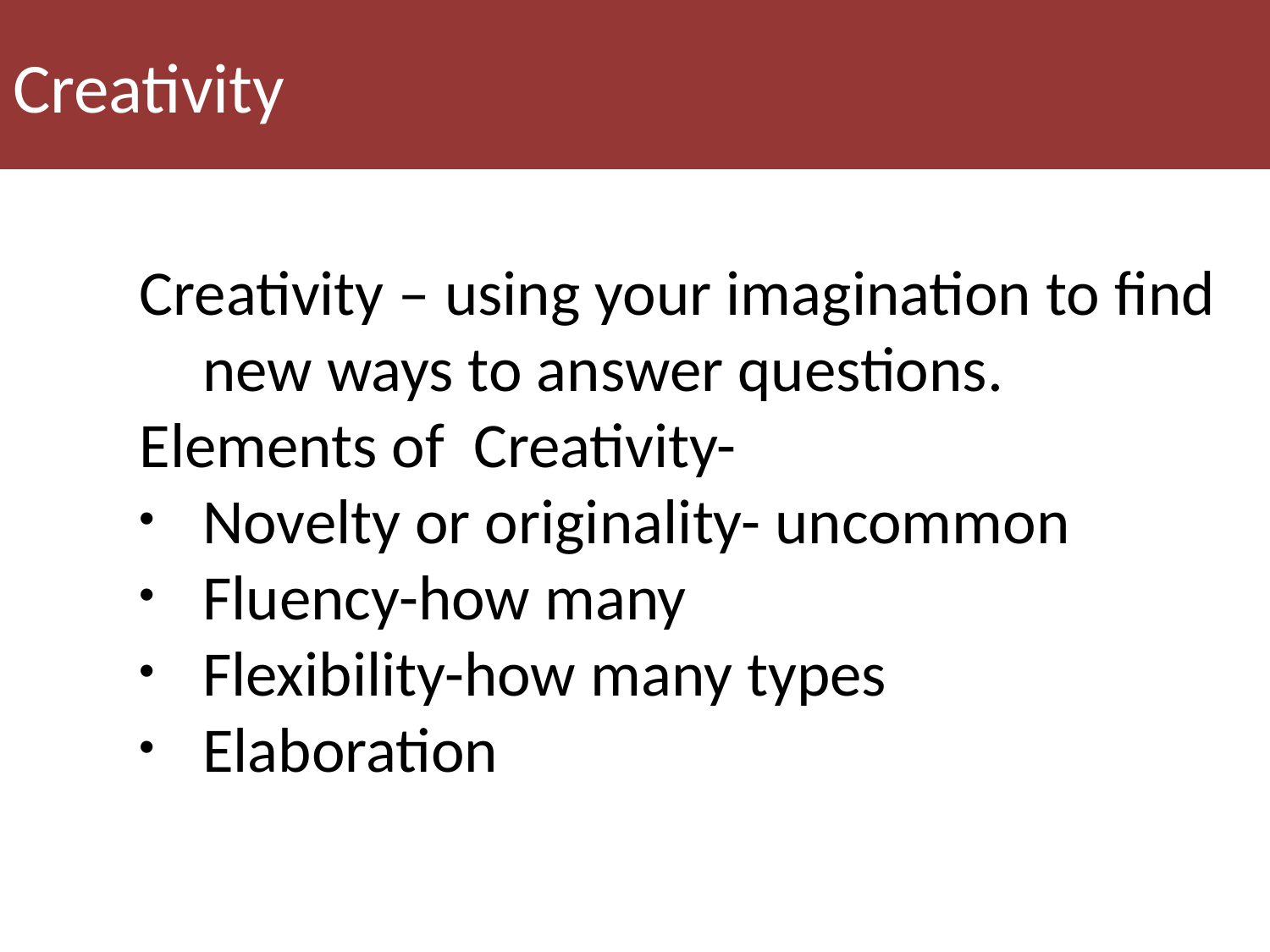

# Creativity

Creativity – using your imagination to find new ways to answer questions.
Elements of  Creativity-
Novelty or originality- uncommon
Fluency-how many
Flexibility-how many types
Elaboration